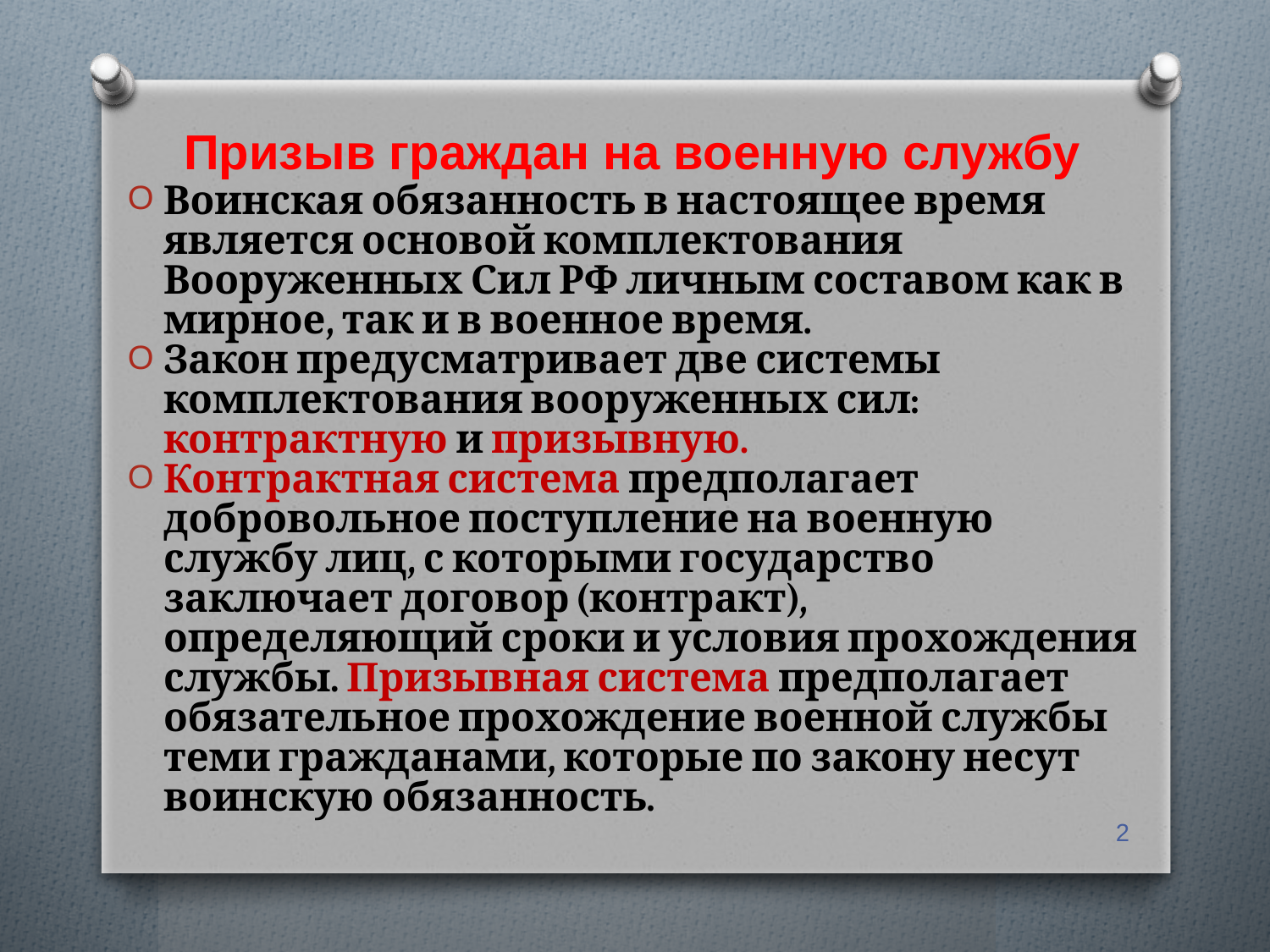

# Призыв граждан на военную службу
Воинская обязанность в настоящее время является основой комплектования Вооруженных Сил РФ личным составом как в мирное, так и в военное время.
Закон предусматривает две системы комплектования вооруженных сил: контрактную и призывную.
Контрактная система предполагает добровольное поступление на военную службу лиц, с которыми государство заключает договор (контракт), определяющий сроки и условия прохождения службы. Призывная система предполагает обязательное прохождение военной службы теми гражданами, которые по закону несут воинскую обязанность.

2